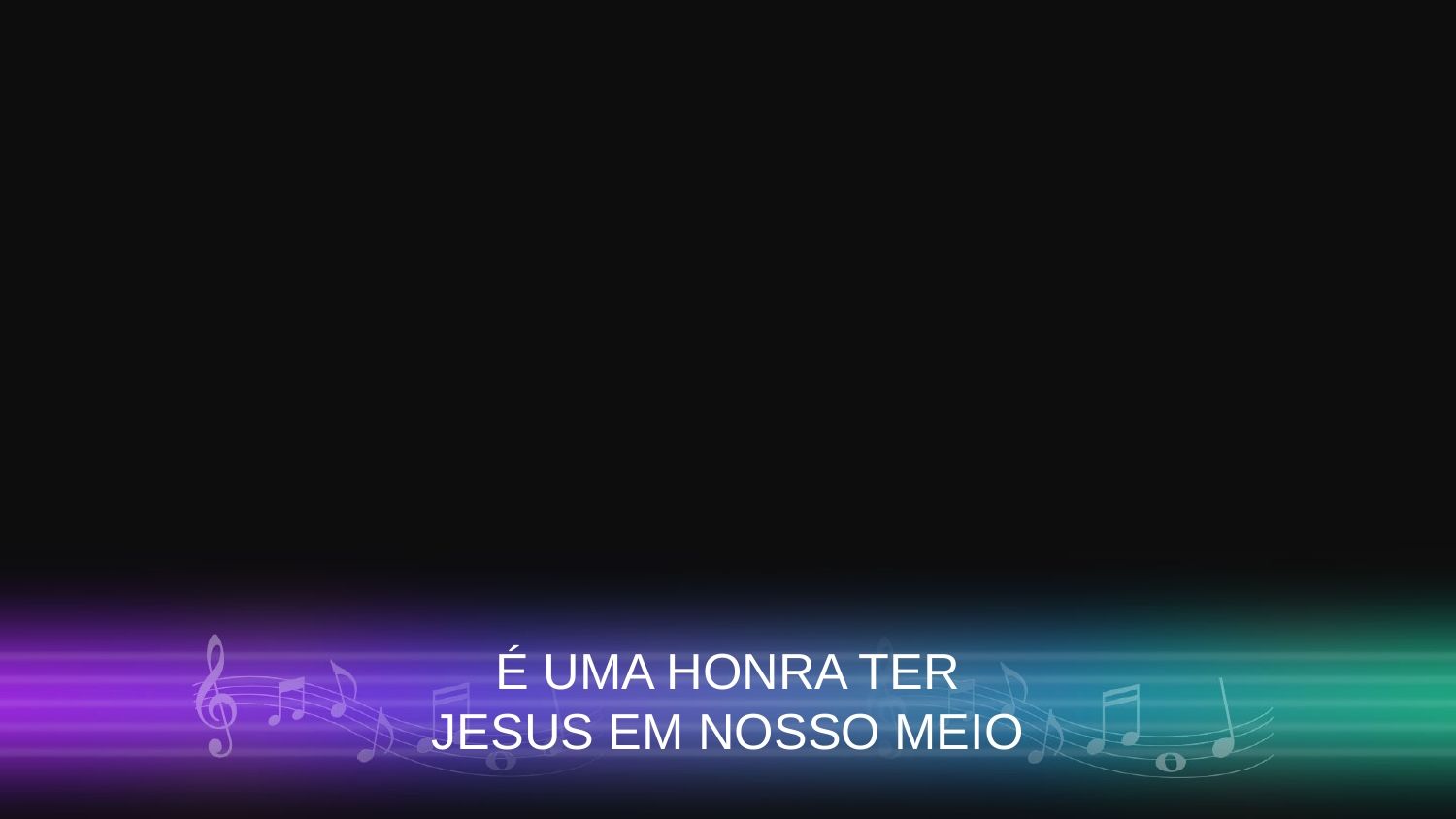

É UMA HONRA TER
JESUS EM NOSSO MEIO